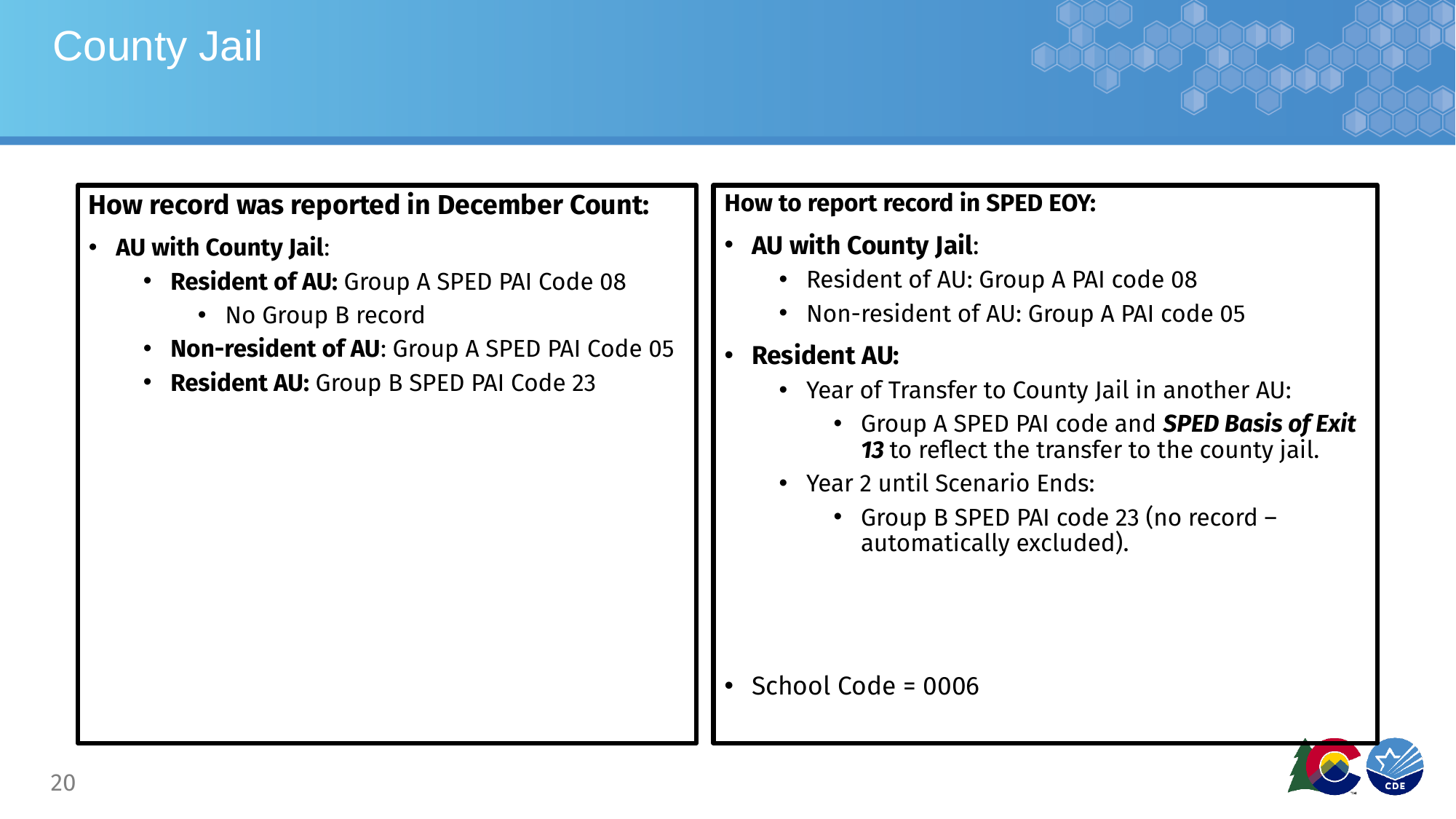

# County Jail
How record was reported in December Count:
AU with County Jail:
Resident of AU: Group A SPED PAI Code 08
No Group B record
Non-resident of AU: Group A SPED PAI Code 05
Resident AU: Group B SPED PAI Code 23

How to report record in SPED EOY:
AU with County Jail:
Resident of AU: Group A PAI code 08
Non-resident of AU: Group A PAI code 05
Resident AU:
Year of Transfer to County Jail in another AU:
Group A SPED PAI code and SPED Basis of Exit 13 to reflect the transfer to the county jail.
Year 2 until Scenario Ends:
Group B SPED PAI code 23 (no record – automatically excluded).

School Code = 0006

20